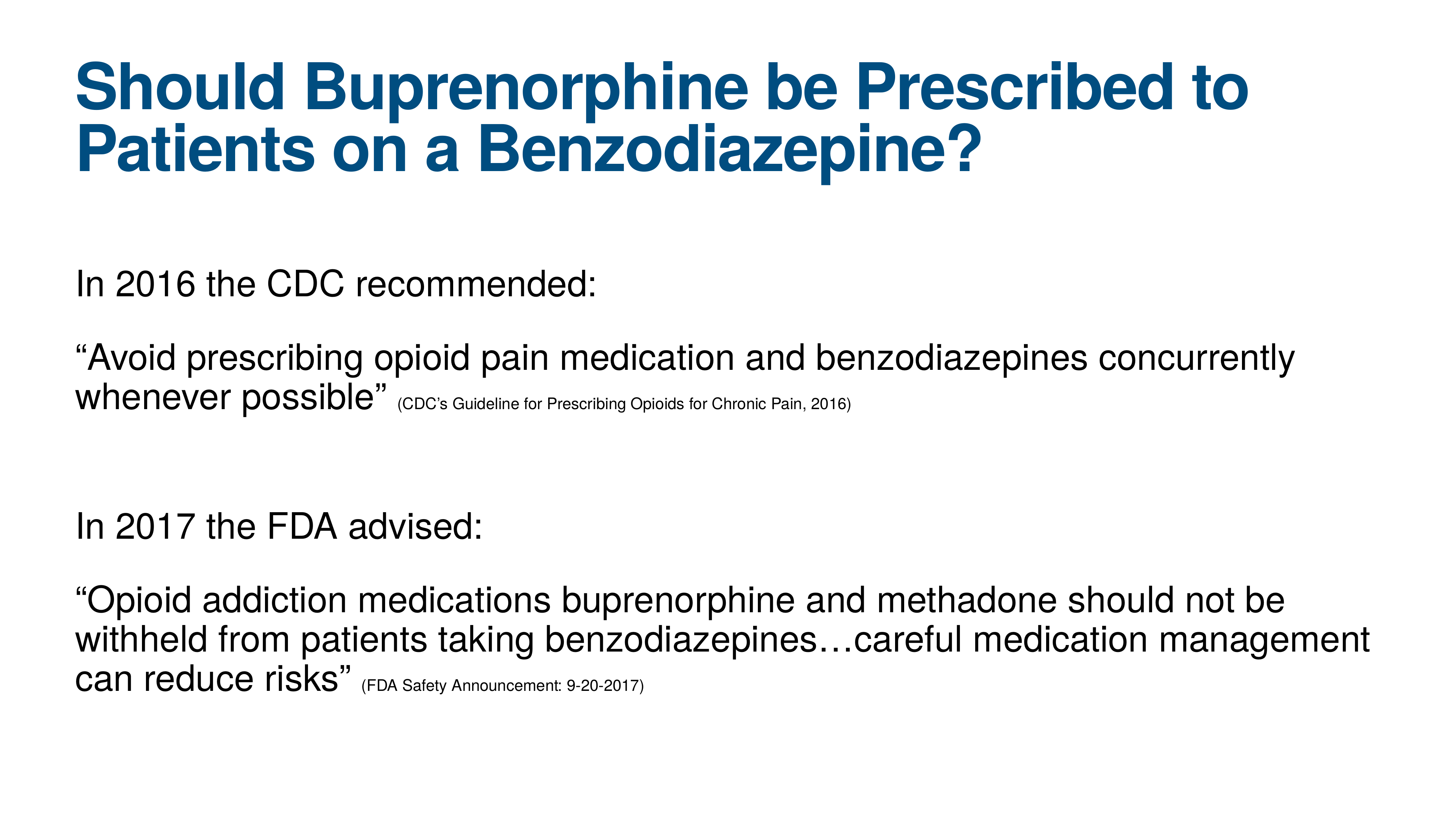

# Should Buprenorphine be Prescribed to Patients on a Benzodiazepine?
In 2016 the CDC recommended:
“Avoid prescribing opioid pain medication and benzodiazepines concurrently whenever possible” (CDC’s Guideline for Prescribing Opioids for Chronic Pain, 2016)
In 2017 the FDA advised:
“Opioid addiction medications buprenorphine and methadone should not be withheld from patients taking benzodiazepines…careful medication management can reduce risks” (FDA Safety Announcement: 9-20-2017)